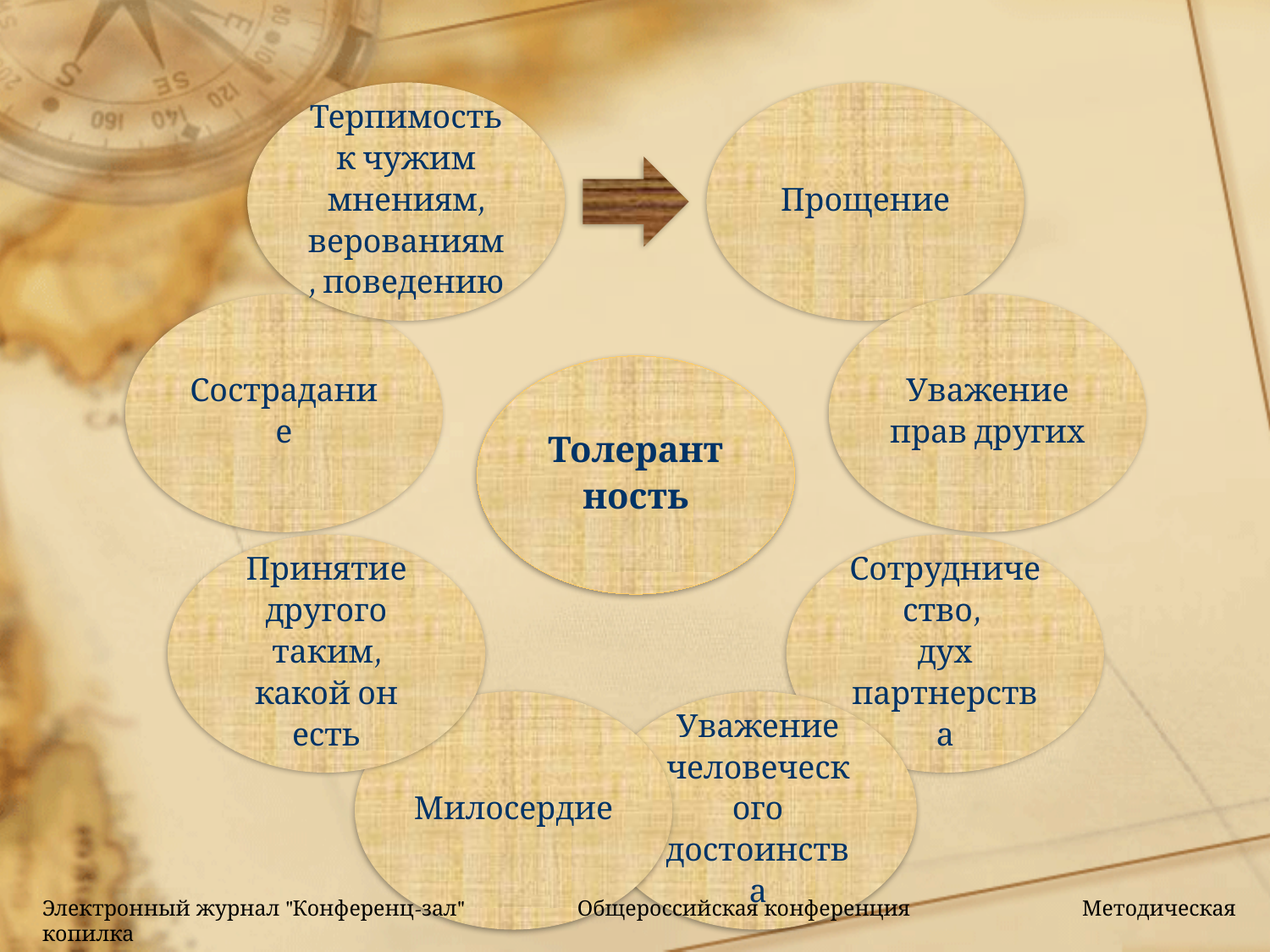

Толерантность
Прощение
Уважение прав других
Сострадание
Терпимость к чужим мнениям, верованиям, поведению
Сотрудничество,
Милосердие
Принятие другого таким, какой он есть

Электронный журнал "Конференц-зал"                   Общероссийская конференция                             Методическая копилка